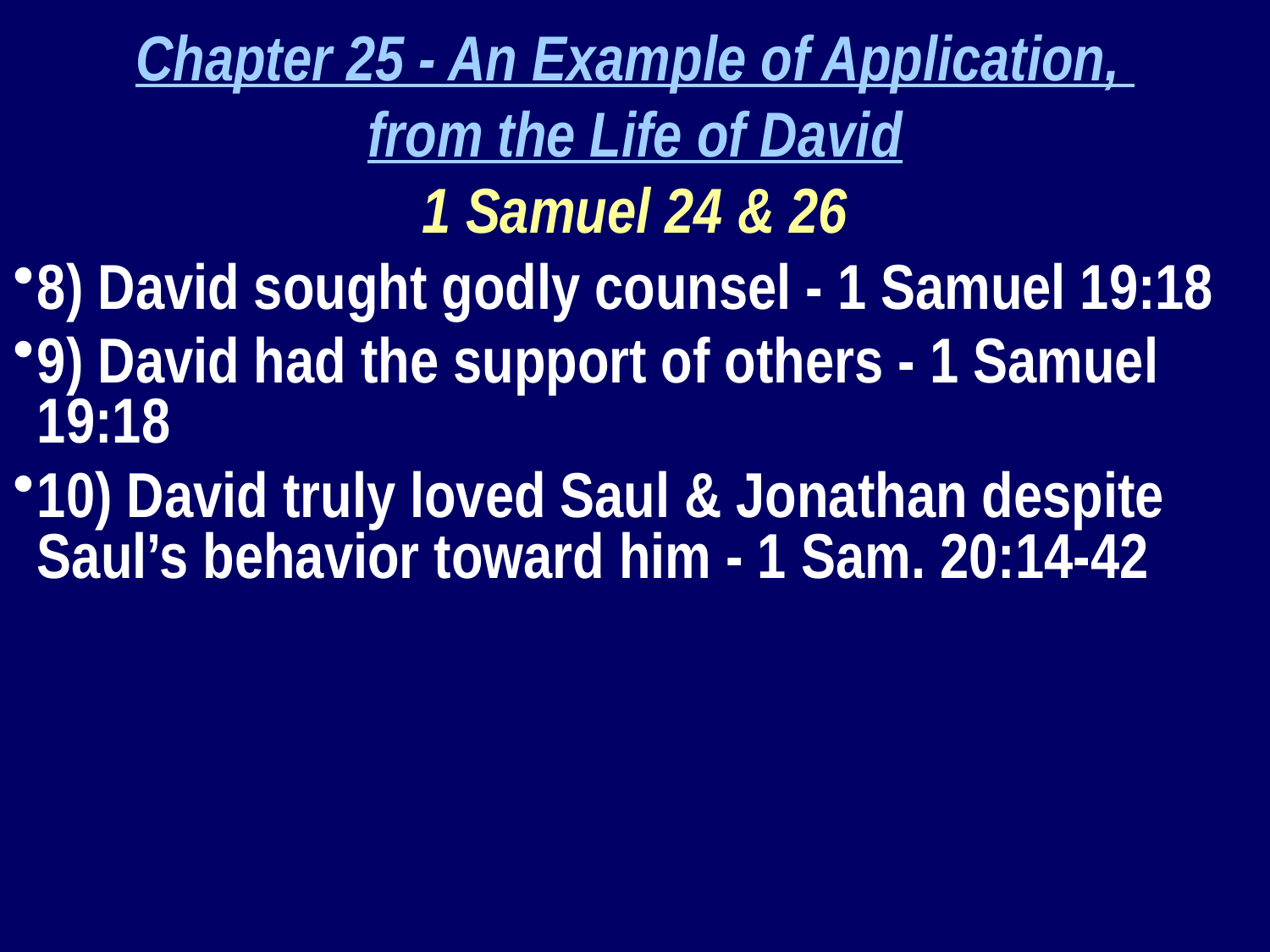

Chapter 25 - An Example of Application,
from the Life of David
1 Samuel 24 & 26
8) David sought godly counsel - 1 Samuel 19:18
9) David had the support of others - 1 Samuel 19:18
10) David truly loved Saul & Jonathan despite Saul’s behavior toward him - 1 Sam. 20:14-42